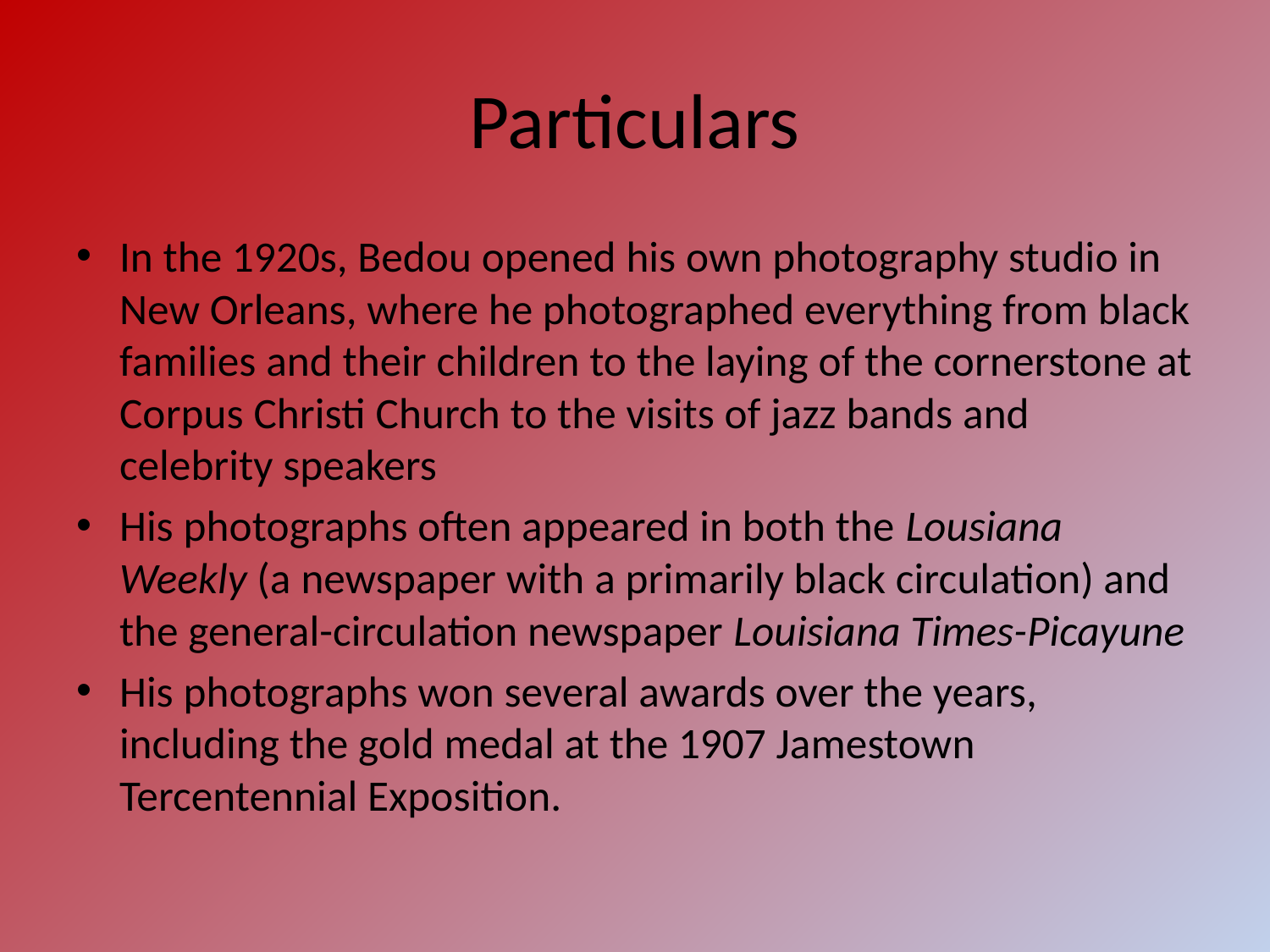

# Particulars
In the 1920s, Bedou opened his own photography studio in New Orleans, where he photographed everything from black families and their children to the laying of the cornerstone at Corpus Christi Church to the visits of jazz bands and celebrity speakers
His photographs often appeared in both the Lousiana Weekly (a newspaper with a primarily black circulation) and the general-circulation newspaper Louisiana Times-Picayune
His photographs won several awards over the years, including the gold medal at the 1907 Jamestown Tercentennial Exposition.